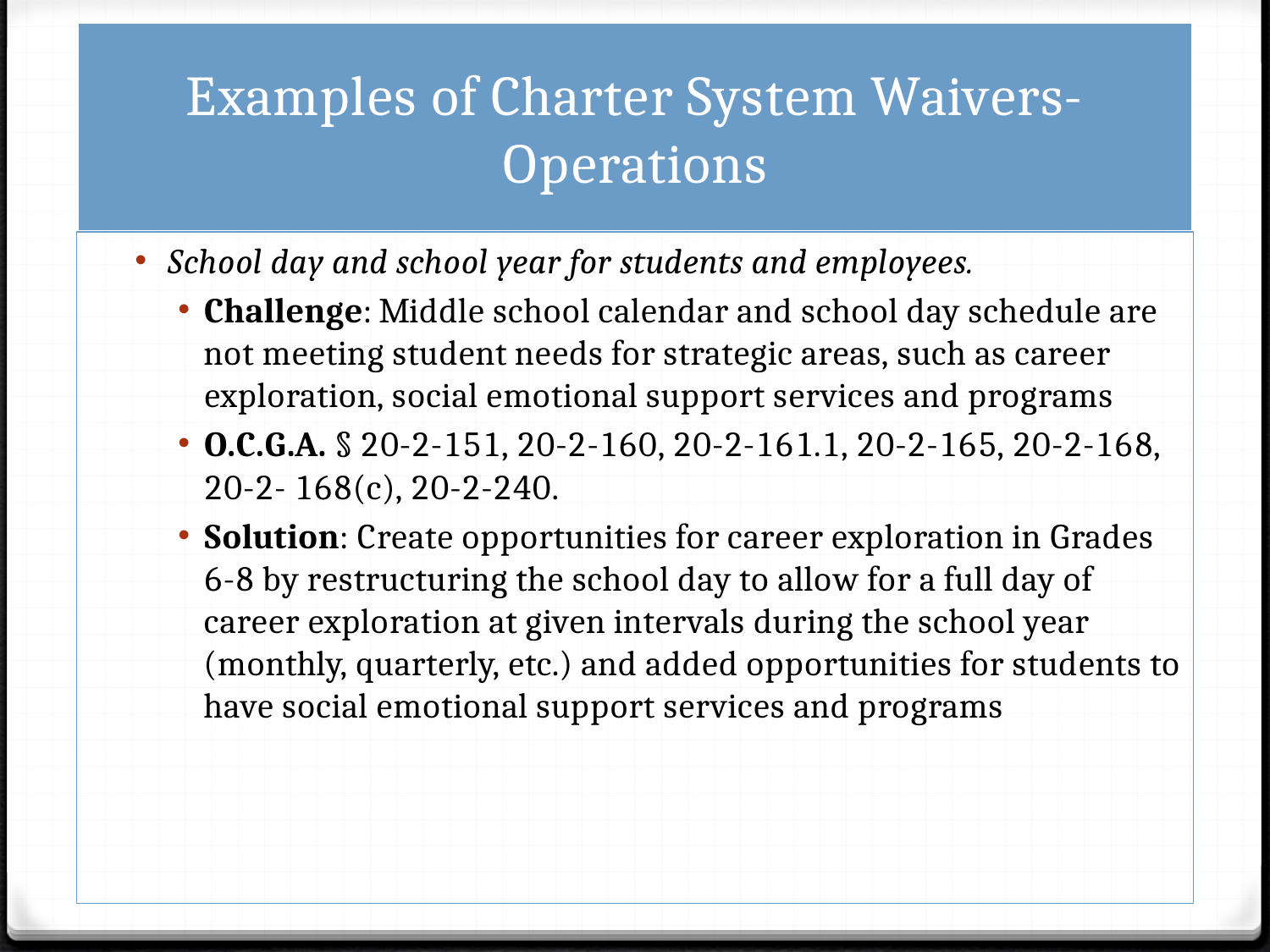

# Examples of Charter System Waivers- Operations
School day and school year for students and employees.
Challenge: Middle school calendar and school day schedule are not meeting student needs for strategic areas, such as career exploration, social emotional support services and programs
O.C.G.A. § 20-2-151, 20-2-160, 20-2-161.1, 20-2-165, 20-2-168, 20-2- 168(c), 20-2-240.
Solution: Create opportunities for career exploration in Grades 6-8 by restructuring the school day to allow for a full day of career exploration at given intervals during the school year (monthly, quarterly, etc.) and added opportunities for students to have social emotional support services and programs